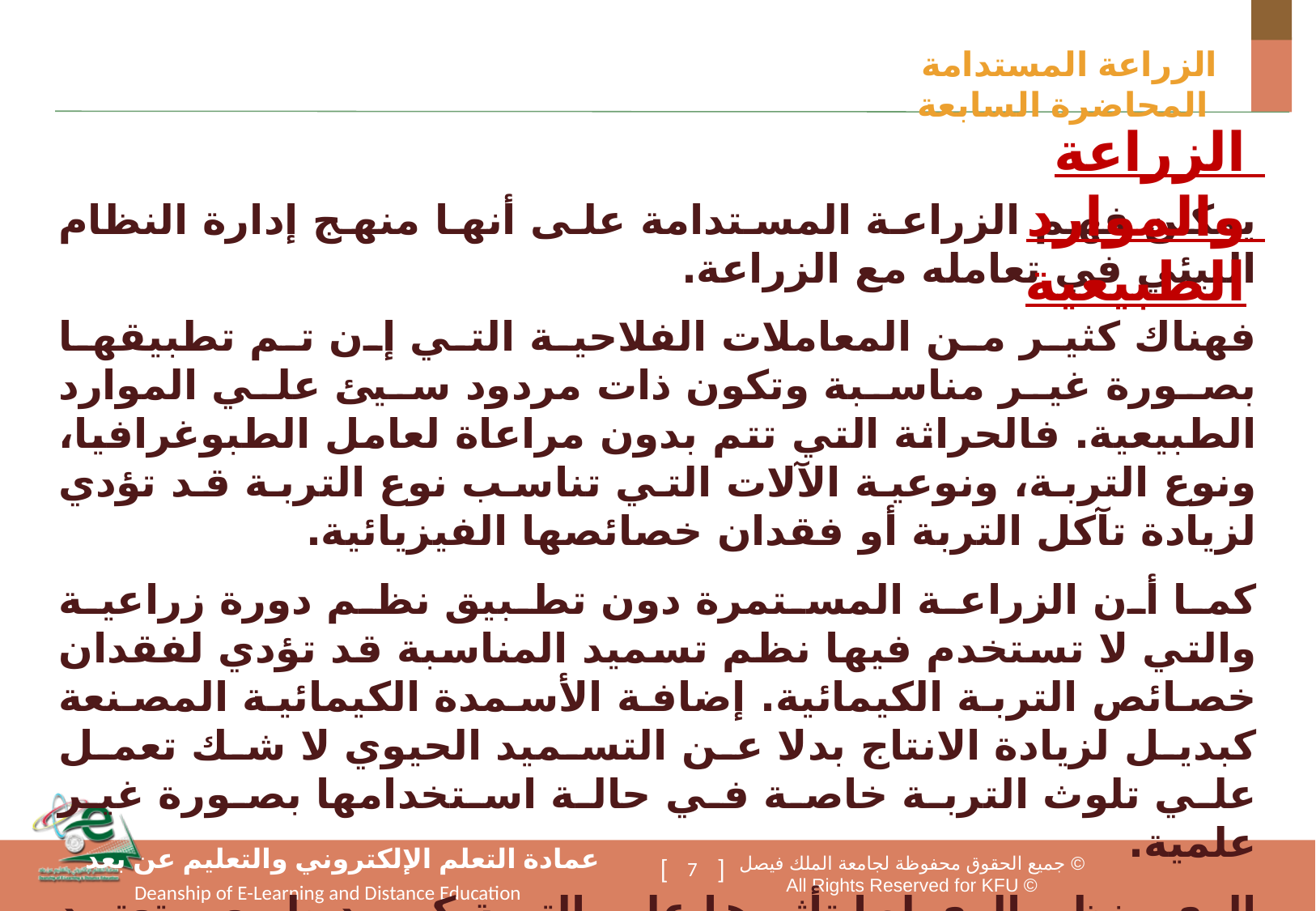

الزراعة المستدامة                                                                            المحاضرة السابعة
الزراعة والموارد الطبيعية
يمكن فهم الزراعة المستدامة على أنها منهج إدارة النظام البيئي في تعامله مع الزراعة.
فهناك كثير من المعاملات الفلاحية التي إن تم تطبيقها بصورة غير مناسبة وتكون ذات مردود سيئ علي الموارد الطبيعية. فالحراثة التي تتم بدون مراعاة لعامل الطبوغرافيا، ونوع التربة، ونوعية الآلات التي تناسب نوع التربة قد تؤدي لزيادة تآكل التربة أو فقدان خصائصها الفيزيائية.
كما أن الزراعة المستمرة دون تطبيق نظم دورة زراعية والتي لا تستخدم فيها نظم تسميد المناسبة قد تؤدي لفقدان خصائص التربة الكيمائية. إضافة الأسمدة الكيمائية المصنعة كبديل لزيادة الانتاج بدلا عن التسميد الحيوي لا شك تعمل علي تلوث التربة خاصة في حالة استخدامها بصورة غير علمية.
الري ونظم الري لها تأثيرها على التربة كمورد طبيعي تعتمد عليه المحاصيل الزراعية. فالري قد يعمل على زيادة ملوحة التربة بتركيز الأملاح في الطبقة العليا بدلا من توزيعها بصورة مناسبة علي مستوي البدون.
فالري للتربة السئية الصرف يؤدي لملوحة التربة. كلا من التربة، والماء، والشمس، والهواء تمثل النظام الذي تعتمد عليه الزراعة. هذه المكونات الطبيعية تمثل القاعدة الاكثر تأثرا بتدخل الانسان.
7